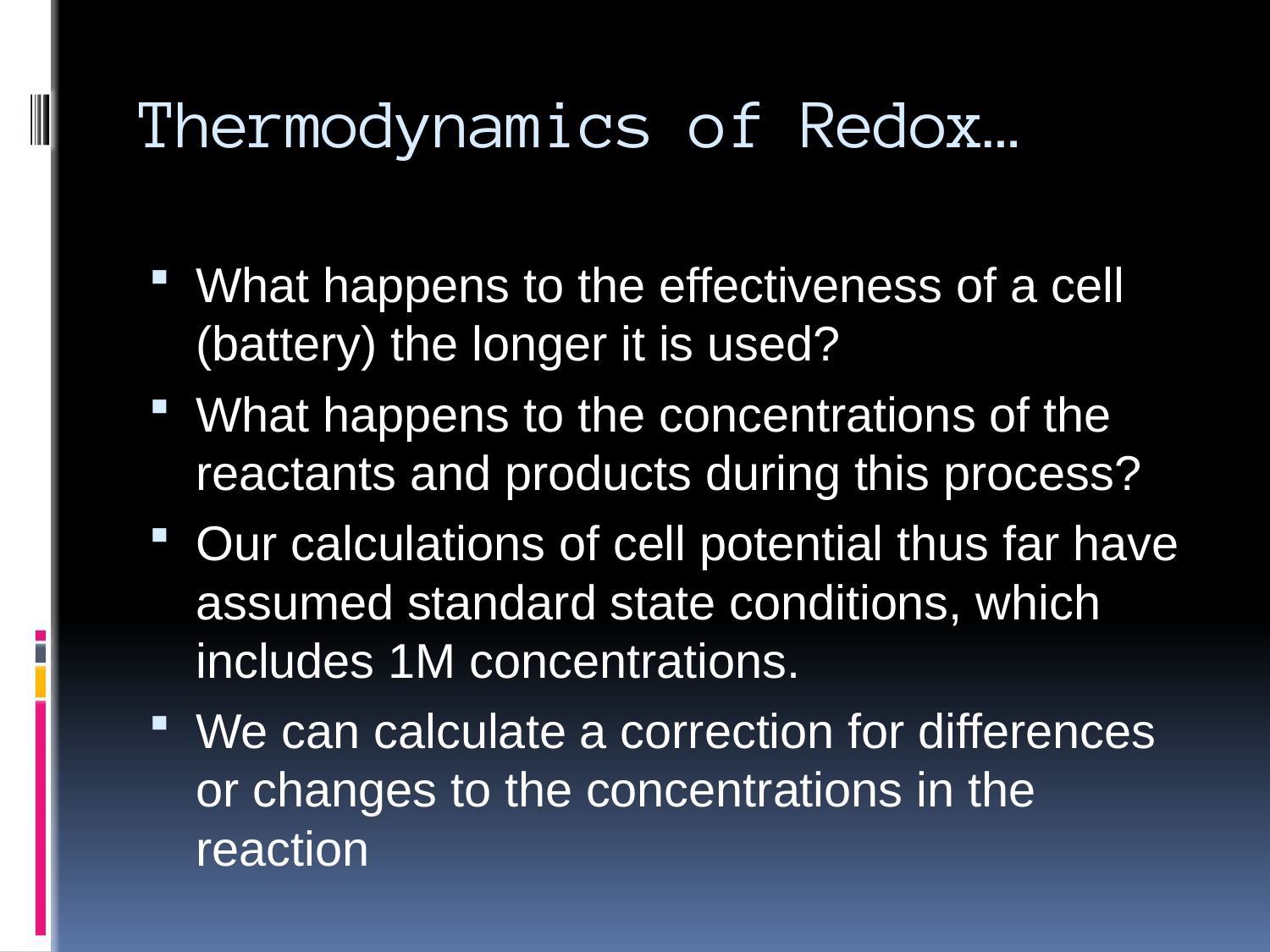

# Thermodynamics of Redox…
What happens to the effectiveness of a cell (battery) the longer it is used?
What happens to the concentrations of the reactants and products during this process?
Our calculations of cell potential thus far have assumed standard state conditions, which includes 1M concentrations.
We can calculate a correction for differences or changes to the concentrations in the reaction